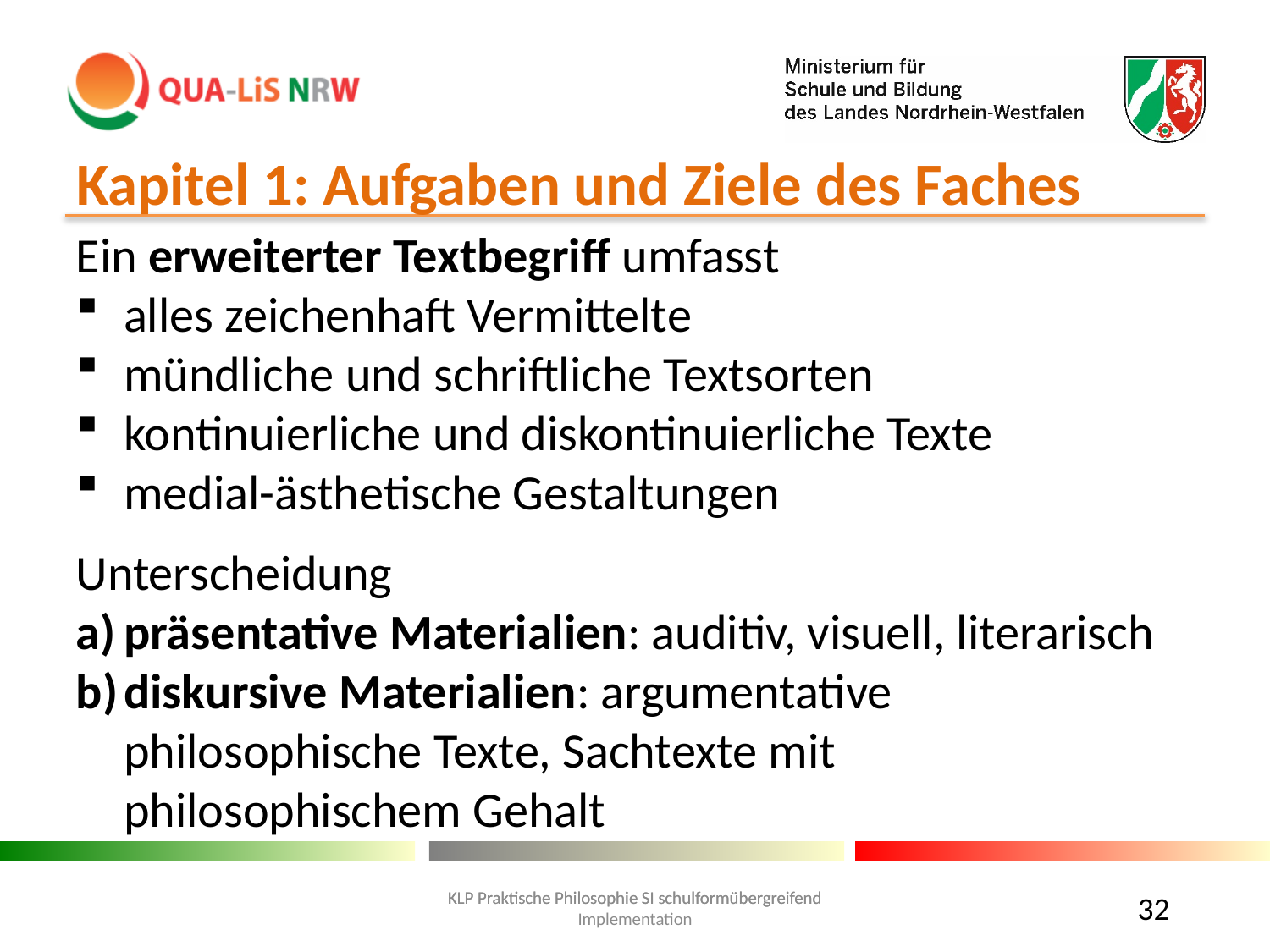

# Kapitel 1: Aufgaben und Ziele des Faches
Ein erweiterter Textbegriff umfasst
alles zeichenhaft Vermittelte
mündliche und schriftliche Textsorten
kontinuierliche und diskontinuierliche Texte
medial-ästhetische Gestaltungen

Unterscheidung
präsentative Materialien: auditiv, visuell, literarisch
diskursive Materialien: argumentative philosophische Texte, Sachtexte mit philosophischem Gehalt
32